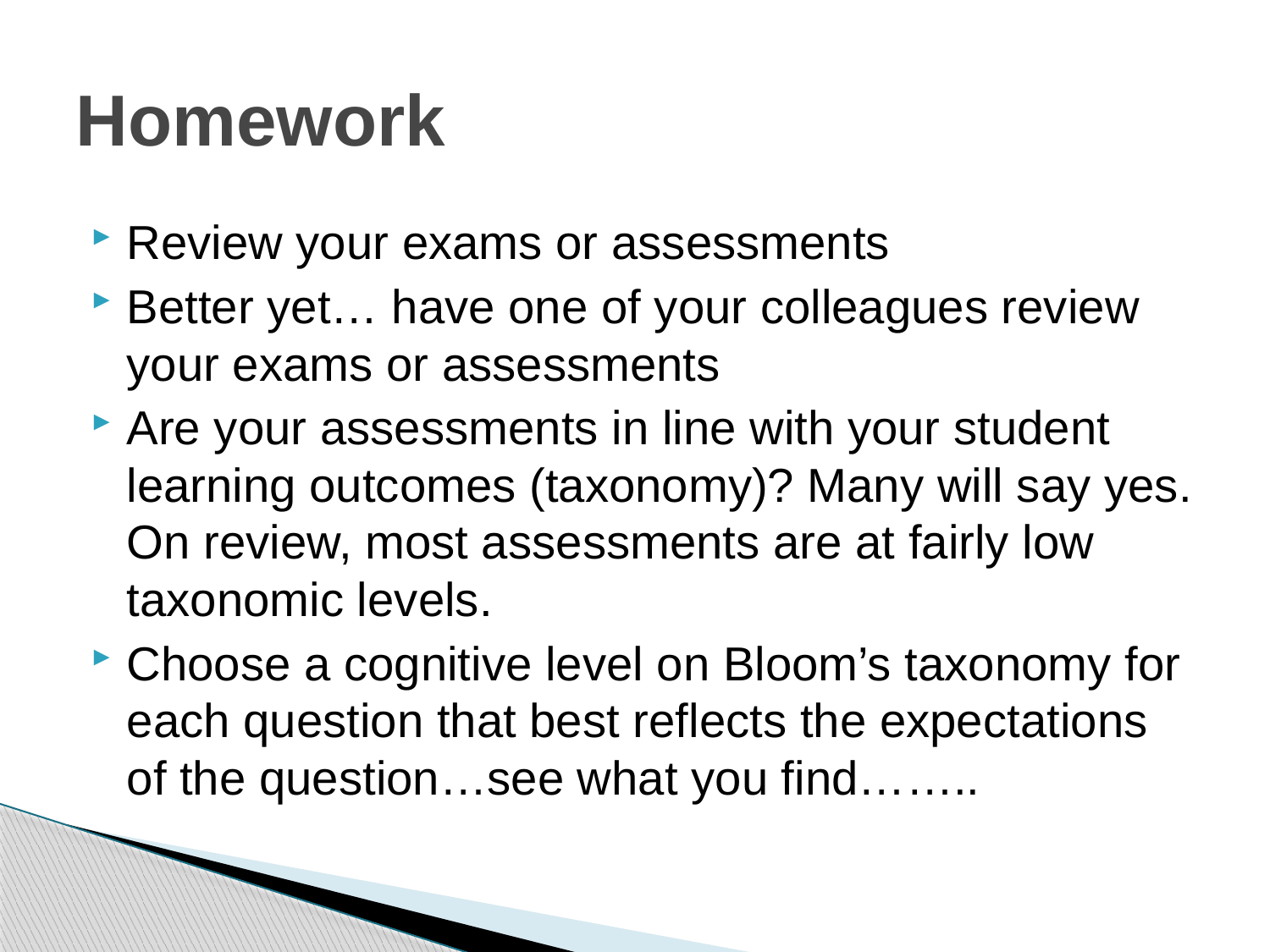

# Homework
Review your exams or assessments
Better yet… have one of your colleagues review your exams or assessments
Are your assessments in line with your student learning outcomes (taxonomy)? Many will say yes. On review, most assessments are at fairly low taxonomic levels.
Choose a cognitive level on Bloom’s taxonomy for each question that best reflects the expectations of the question…see what you find……..